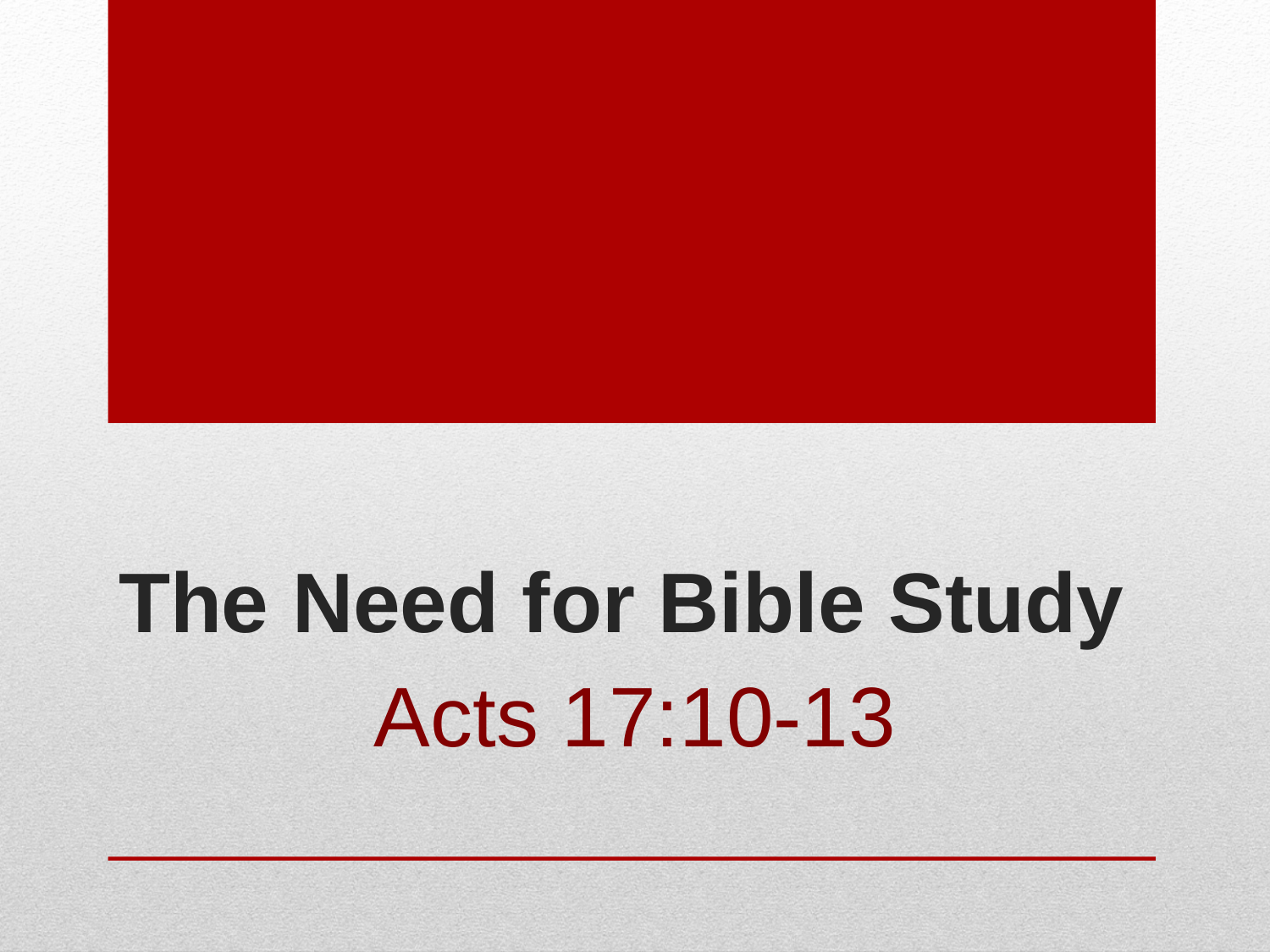

# The Need for Bible Study
Acts 17:10-13